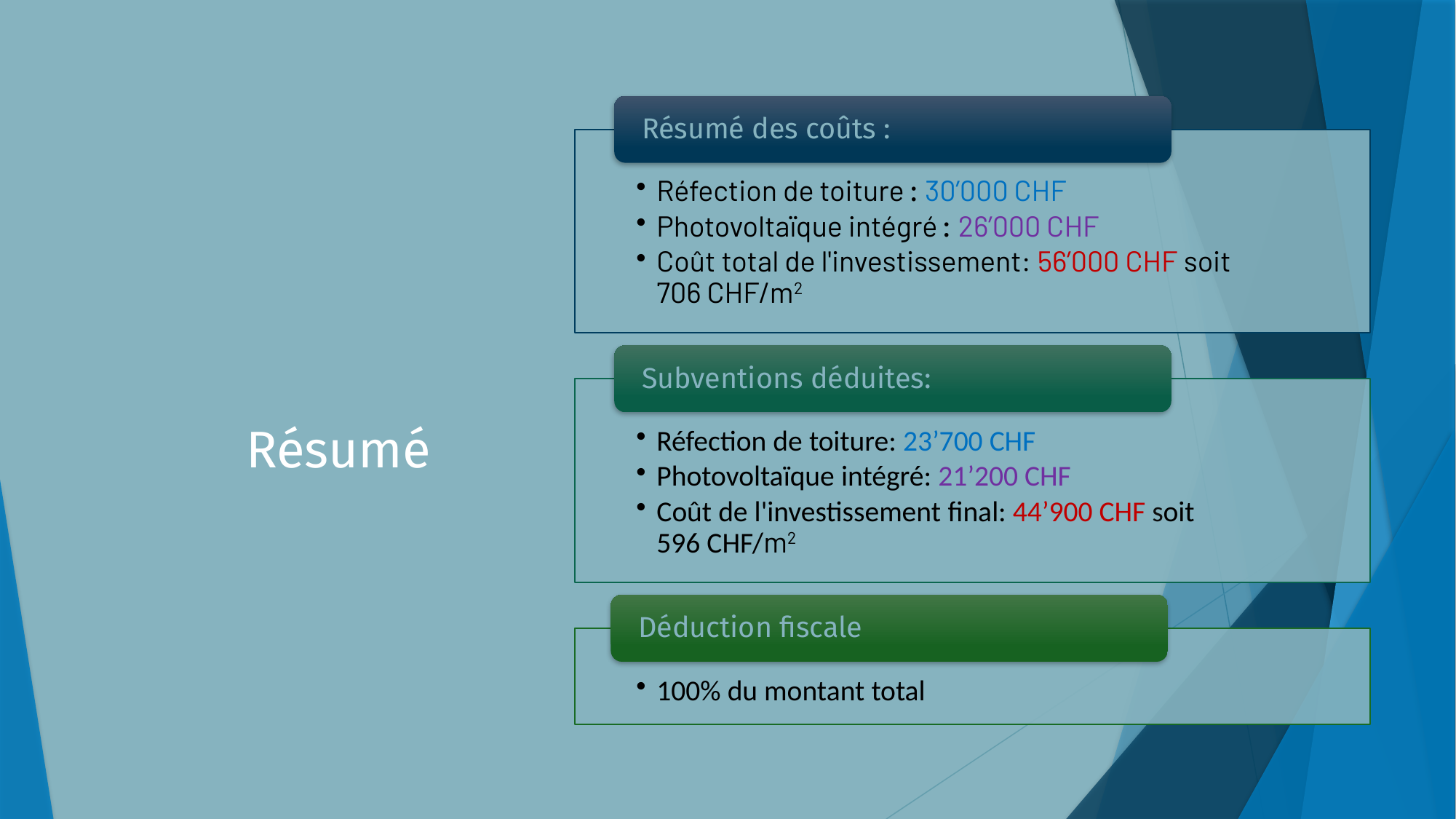

Réfection de toiture : 30’000 CHF
Photovoltaïque intégré : 26’000 CHF
Coût total de l'investissement: 56’000 CHF soit            706 CHF/m2
Résumé des coûts :
Réfection de toiture: 23’700 CHF
Photovoltaïque intégré: 21’200 CHF
Coût de l'investissement final: 44’900 CHF soit           596 CHF/m2
Subventions déduites:
100% du montant total
Déduction fiscale
# Résumé